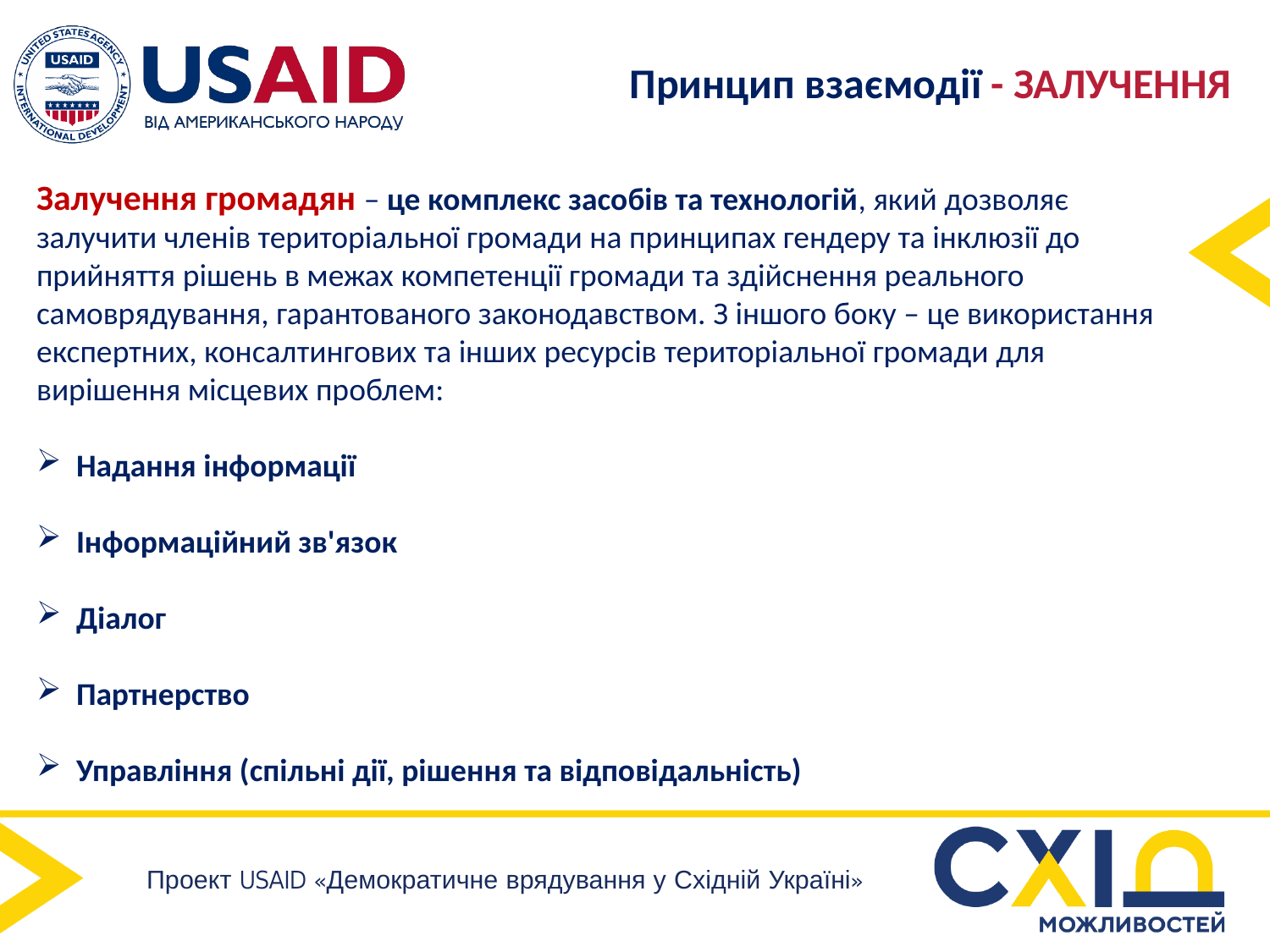

Принцип взаємодії - ЗАЛУЧЕННЯ
Залучення громадян – це комплекс засобів та технологій, який дозволяє залучити членів територіальної громади на принципах гендеру та інклюзії до прийняття рішень в межах компетенції громади та здійснення реального самоврядування, гарантованого законодавством. З іншого боку – це використання експертних, консалтингових та інших ресурсів територіальної громади для вирішення місцевих проблем:

Надання інформації

Інформаційний зв'язок

Діалог

Партнерство

Управління (спільні дії, рішення та відповідальність)

Проект USAID «Демократичне врядування у Східній Україні»